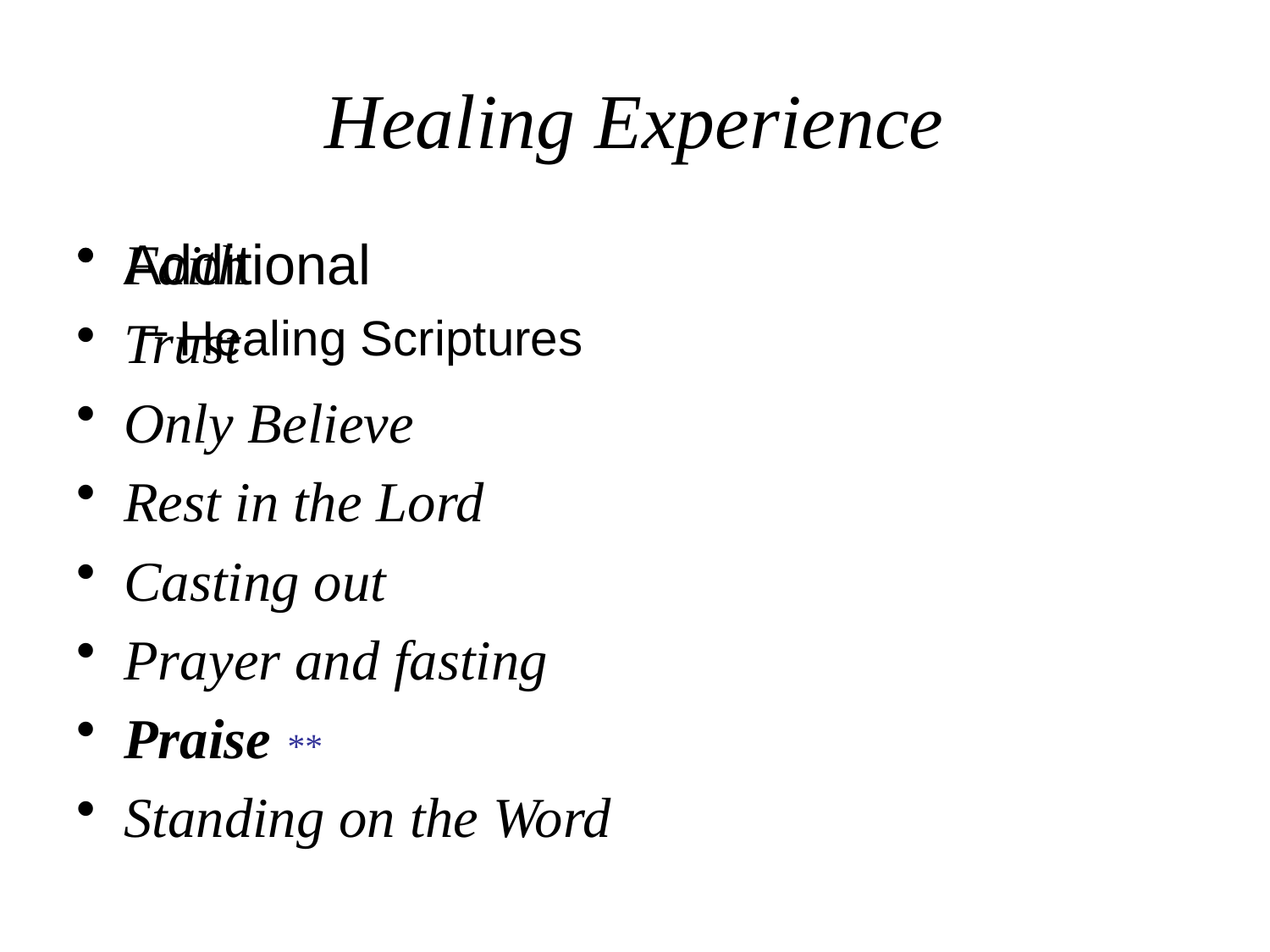

# Healing Experience
Faith
Trust
Only Believe
Rest in the Lord
Casting out
Prayer and fasting
Praise **
Standing on the Word
Additional
Healing Scriptures